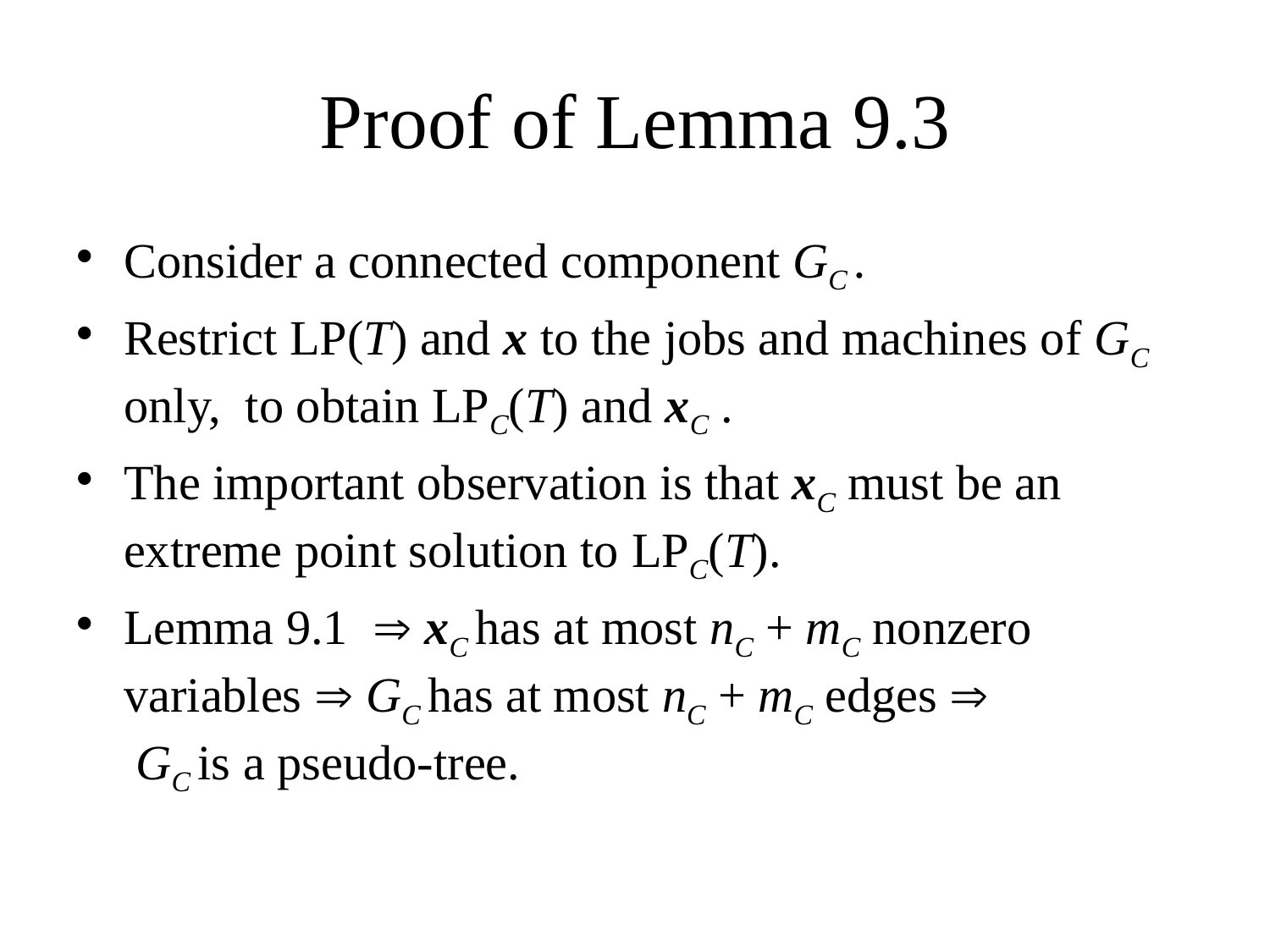

# Proof of Lemma 9.3
Consider a connected component GC .
Restrict LP(T) and x to the jobs and machines of GC only,  to obtain LPC(T) and xC .
The important observation is that xC must be an extreme point solution to LPC(T).
Lemma 9.1  ⇒ xC has at most nC + mC nonzero variables ⇒ GC has at most nC + mC edges ⇒                 GC is a pseudo-tree.